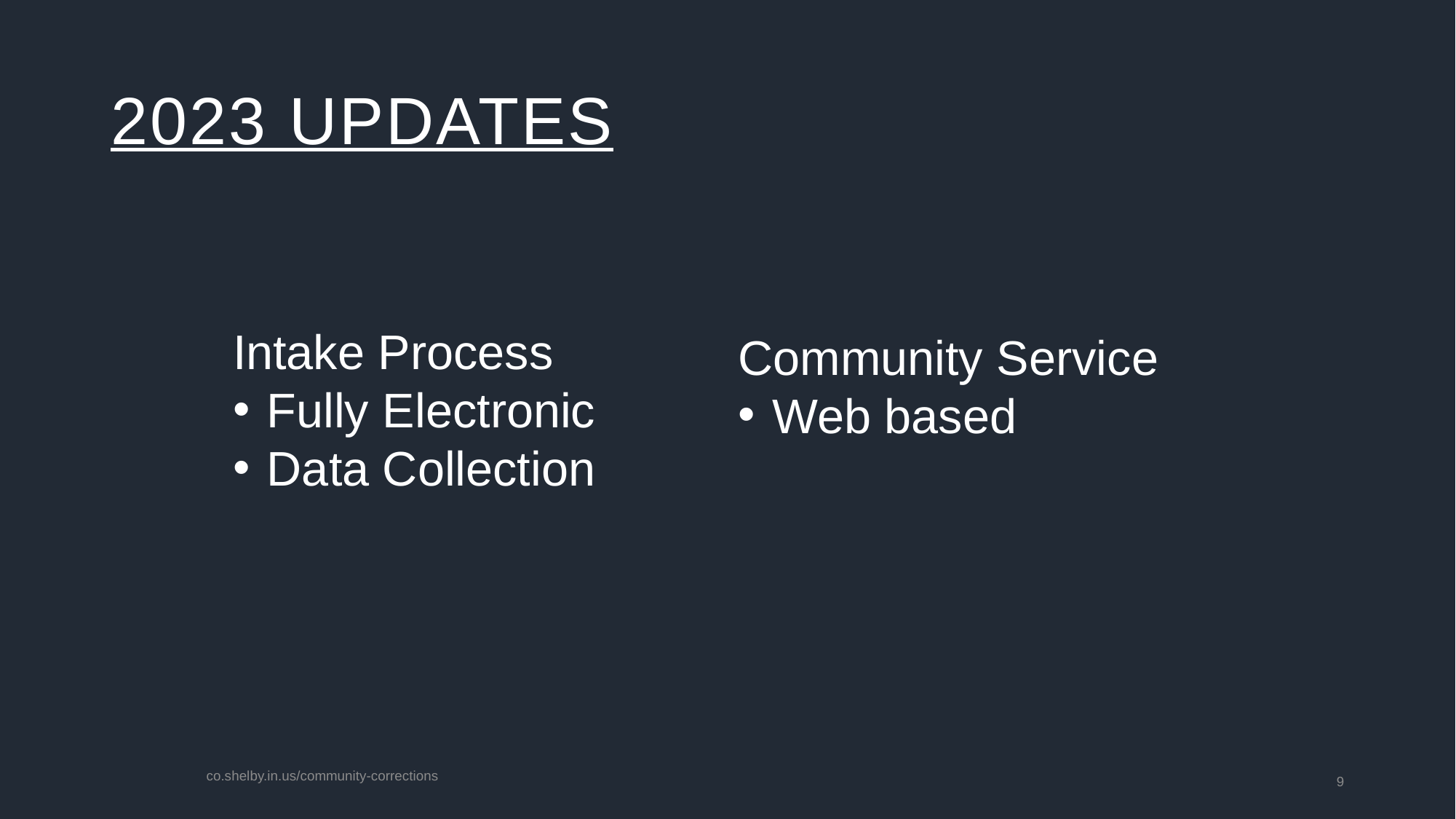

# 2023 Updates
Intake Process
Fully Electronic
Data Collection
Community Service
Web based
co.shelby.in.us/community-corrections
9